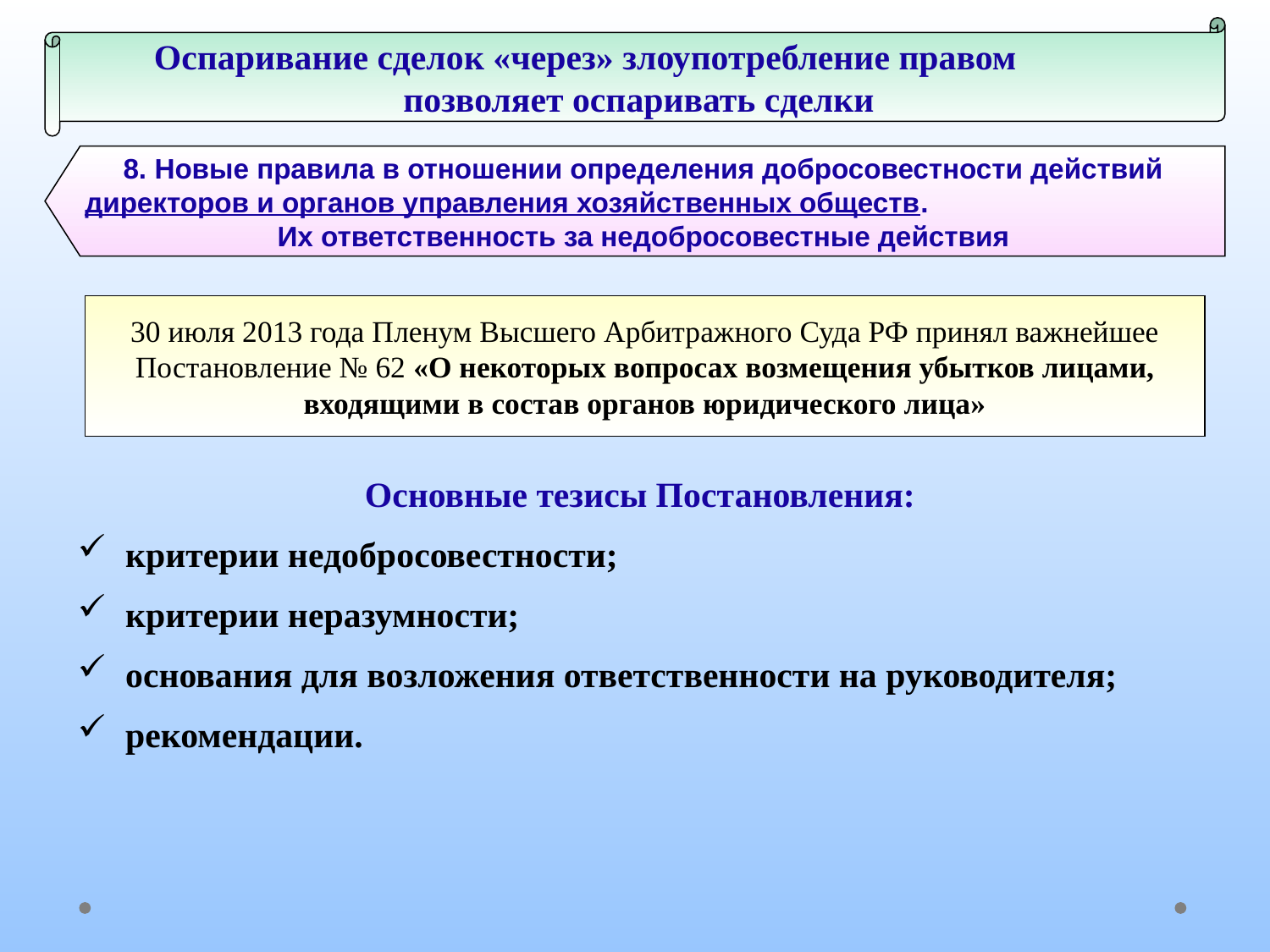

Оспаривание сделок «через» злоупотребление правом             позволяет оспаривать сделки
8. Новые правила в отношении определения добросовестности действий директоров и органов управления хозяйственных обществ.                                    Их ответственность за недобросовестные действия
30 июля 2013 года Пленум Высшего Арбитражного Суда РФ принял важнейшее Постановление № 62 «О некоторых вопросах возмещения убытков лицами, входящими в состав органов юридического лица»
Основные тезисы Постановления:
  критерии недобросовестности;
  критерии неразумности;
  основания для возложения ответственности на руководителя;
  рекомендации.